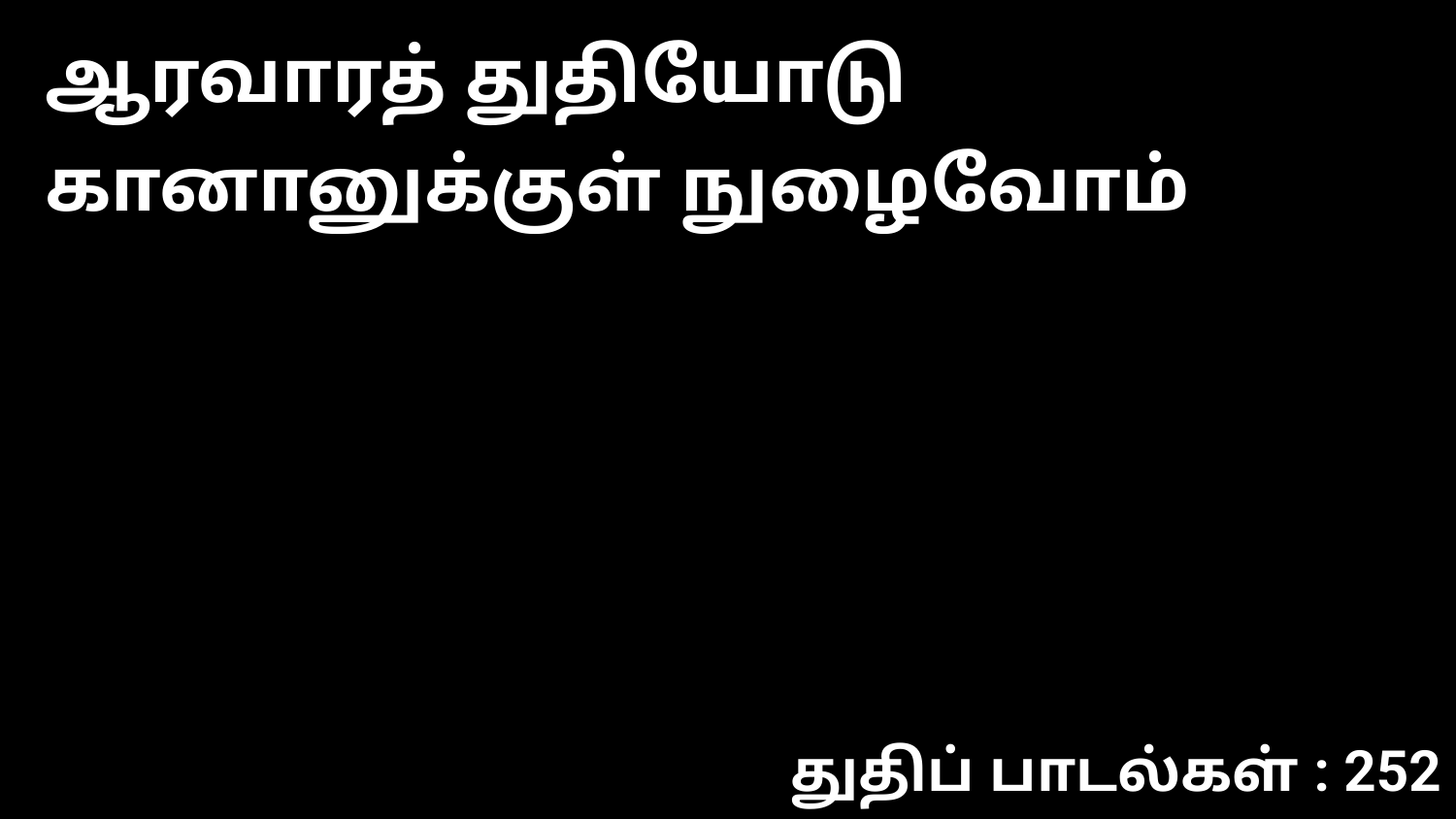

ஆரவாரத் துதியோடு கானானுக்குள் நுழைவோம்
துதிப் பாடல்கள் : 252